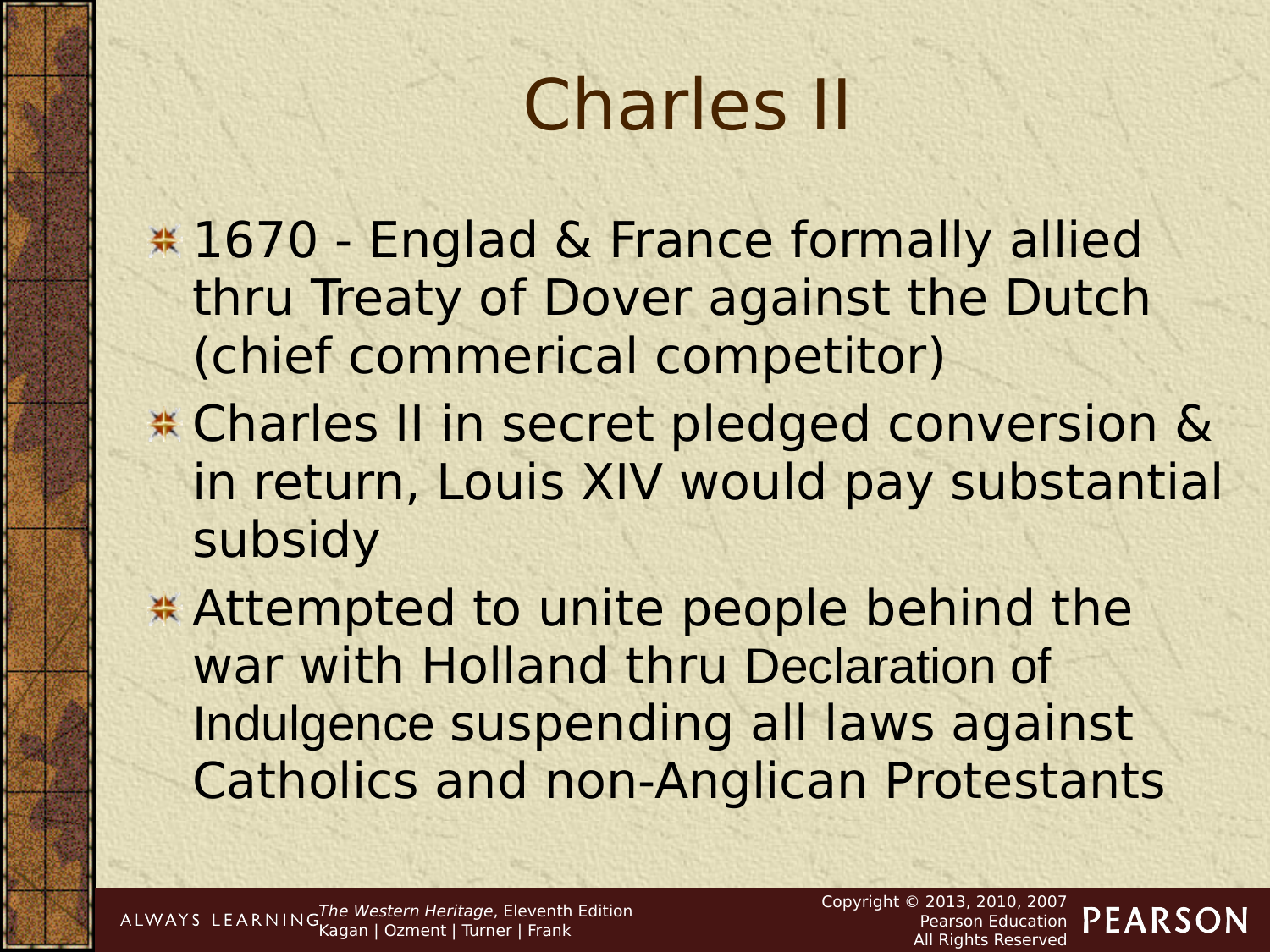

Charles II
1670 - Englad & France formally allied thru Treaty of Dover against the Dutch (chief commerical competitor)
Charles II in secret pledged conversion & in return, Louis XIV would pay substantial subsidy
Attempted to unite people behind the war with Holland thru Declaration of Indulgence suspending all laws against Catholics and non-Anglican Protestants